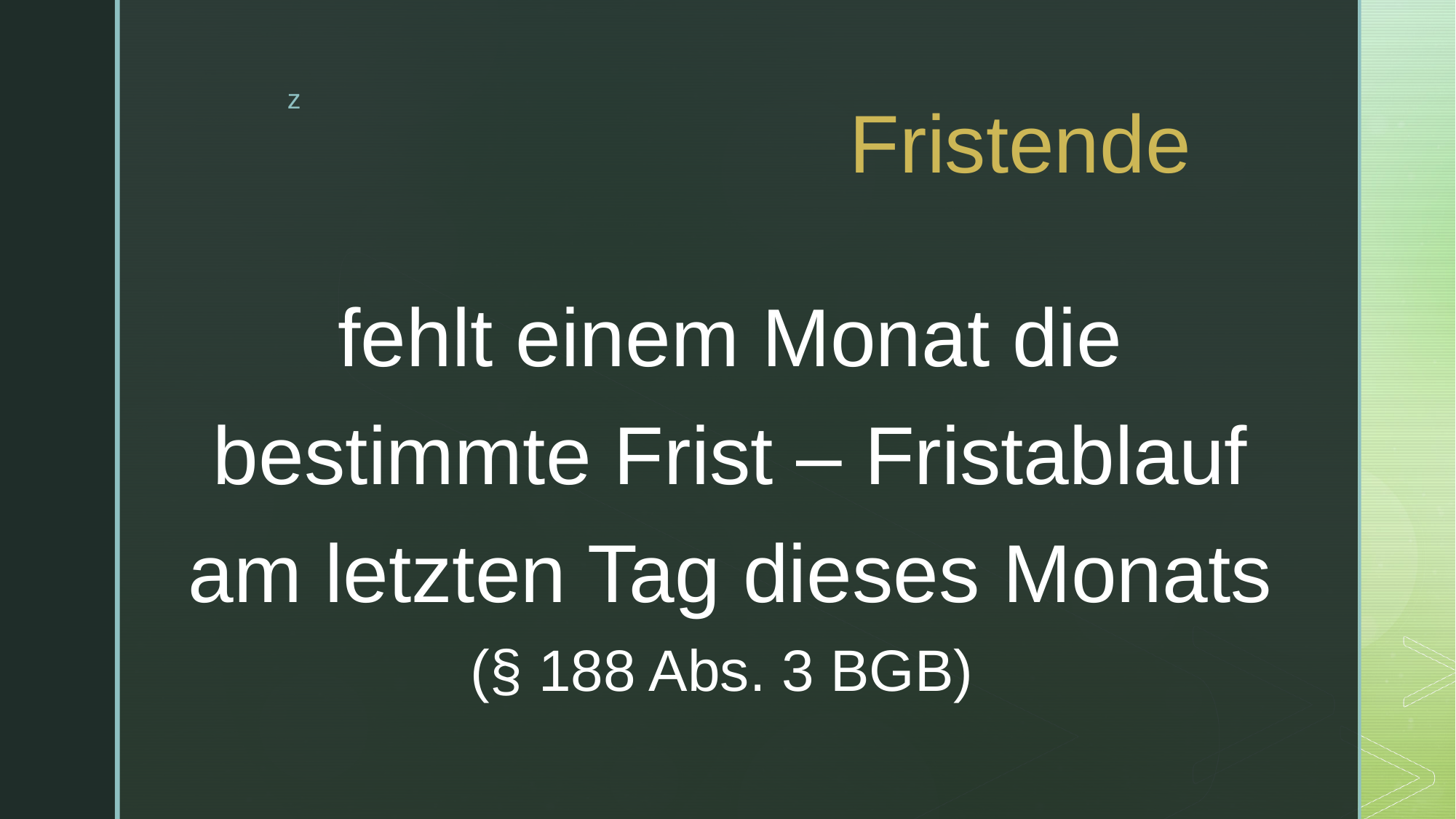

# Fristende
fehlt einem Monat die bestimmte Frist – Fristablauf am letzten Tag dieses Monats (§ 188 Abs. 3 BGB)